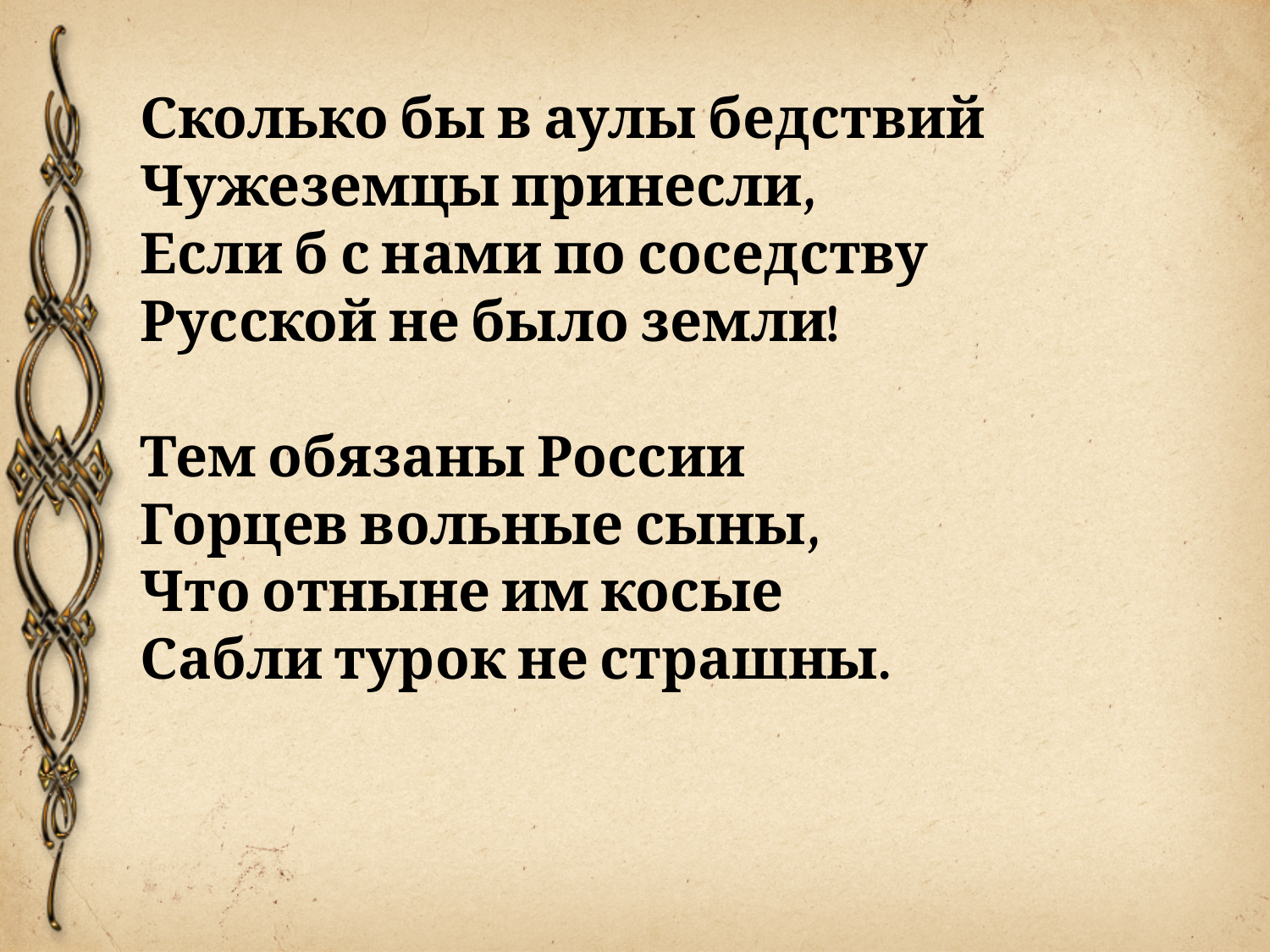

Сколько бы в аулы бедствий
Чужеземцы принесли,
Если б с нами по соседству
Русской не было земли!
Тем обязаны России
Горцев вольные сыны,
Что отныне им косые
Сабли турок не страшны.